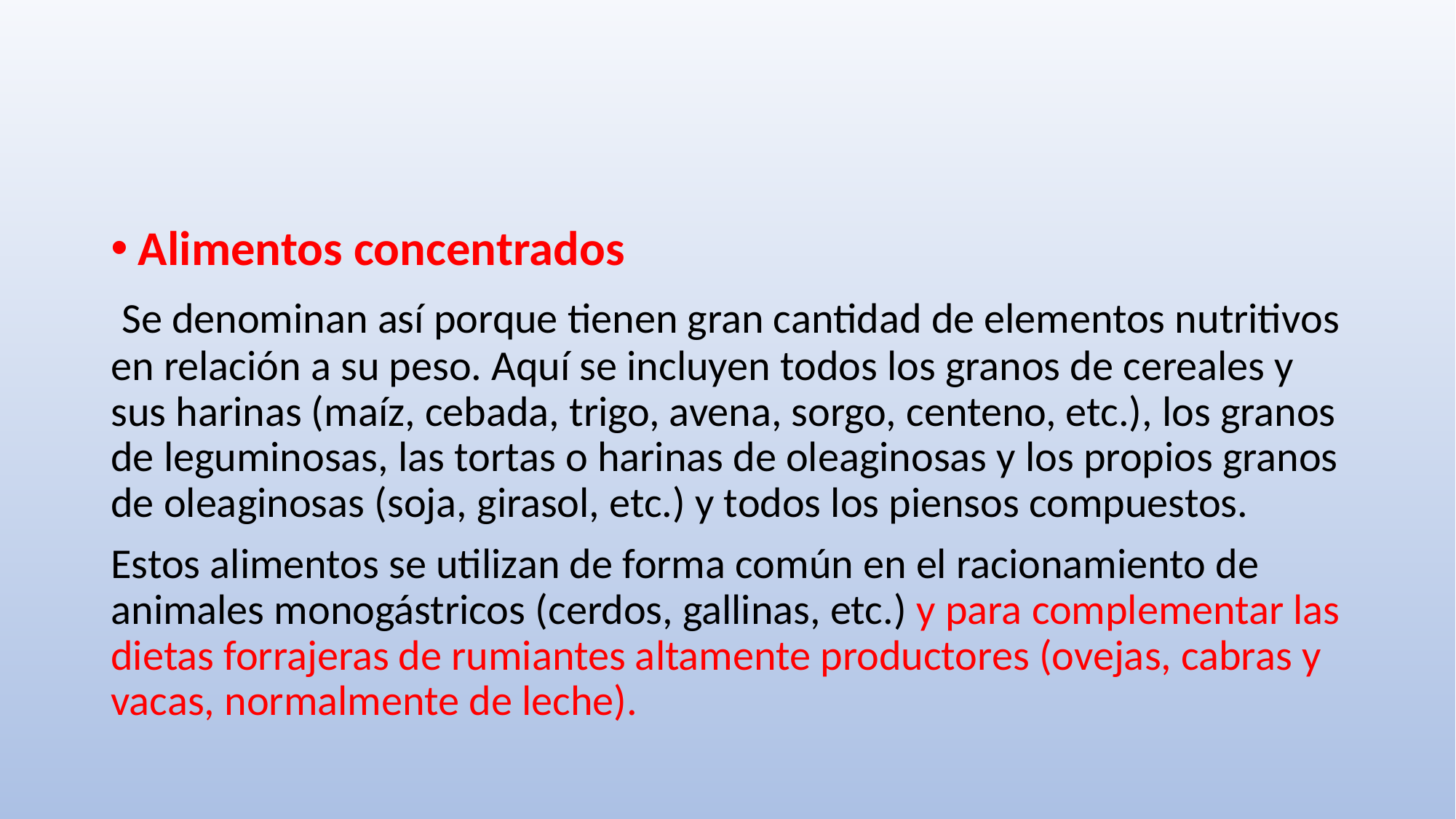

Alimentos concentrados
 Se denominan así porque tienen gran cantidad de elementos nutritivos en relación a su peso. Aquí se incluyen todos los granos de cereales y sus harinas (maíz, cebada, trigo, avena, sorgo, centeno, etc.), los granos de leguminosas, las tortas o harinas de oleaginosas y los propios granos de oleaginosas (soja, girasol, etc.) y todos los piensos compuestos.
Estos alimentos se utilizan de forma común en el racionamiento de animales monogástricos (cerdos, gallinas, etc.) y para complementar las dietas forrajeras de rumiantes altamente productores (ovejas, cabras y vacas, normalmente de leche).